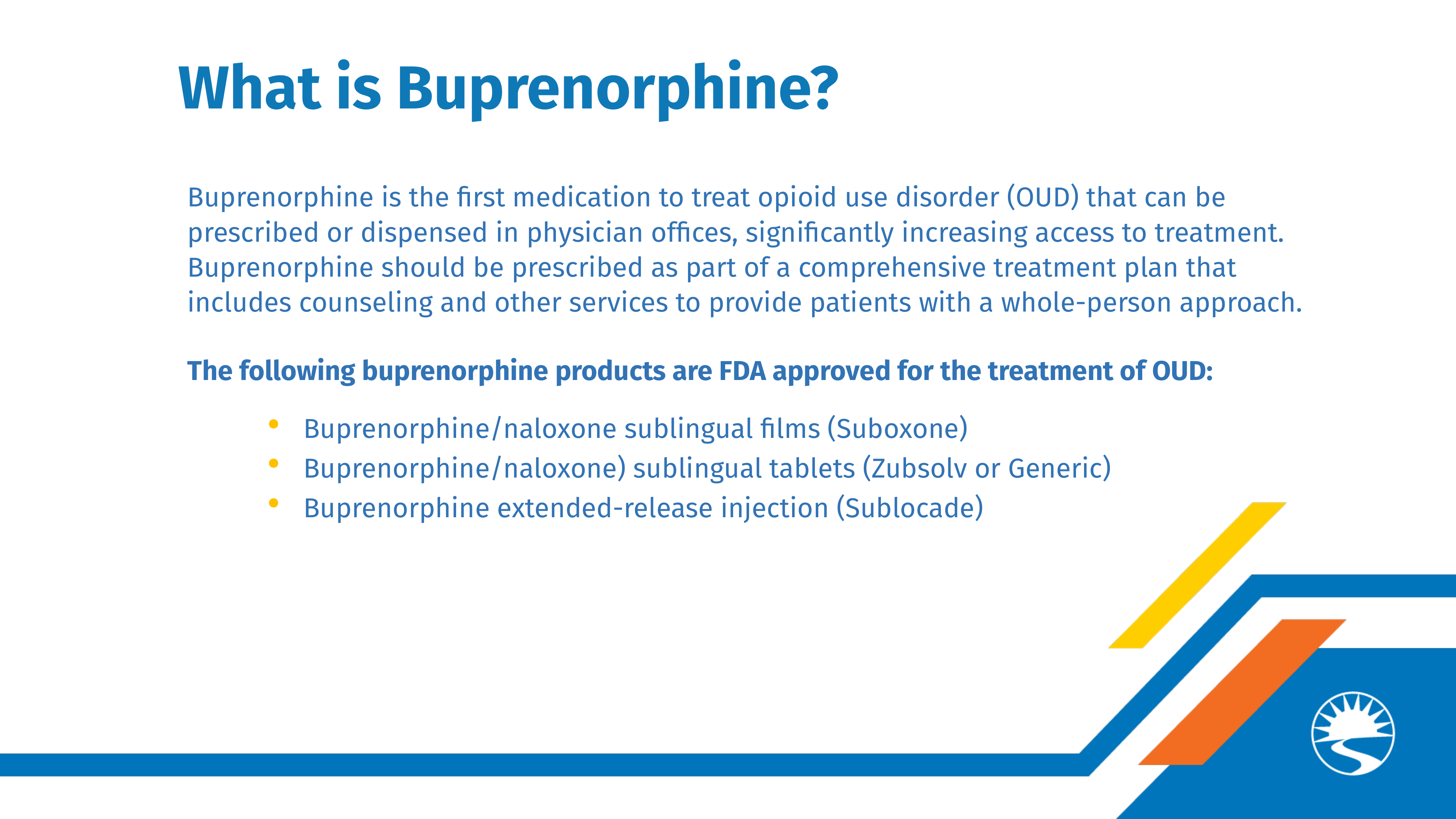

What is Buprenorphine?
Buprenorphine is the first medication to treat opioid use disorder (OUD) that can be prescribed or dispensed in physician offices, significantly increasing access to treatment. Buprenorphine should be prescribed as part of a comprehensive treatment plan that includes counseling and other services to provide patients with a whole-person approach.
The following buprenorphine products are FDA approved for the treatment of OUD:
Buprenorphine/naloxone sublingual films (Suboxone)
Buprenorphine/naloxone) sublingual tablets (Zubsolv or Generic)
Buprenorphine extended-release injection (Sublocade)